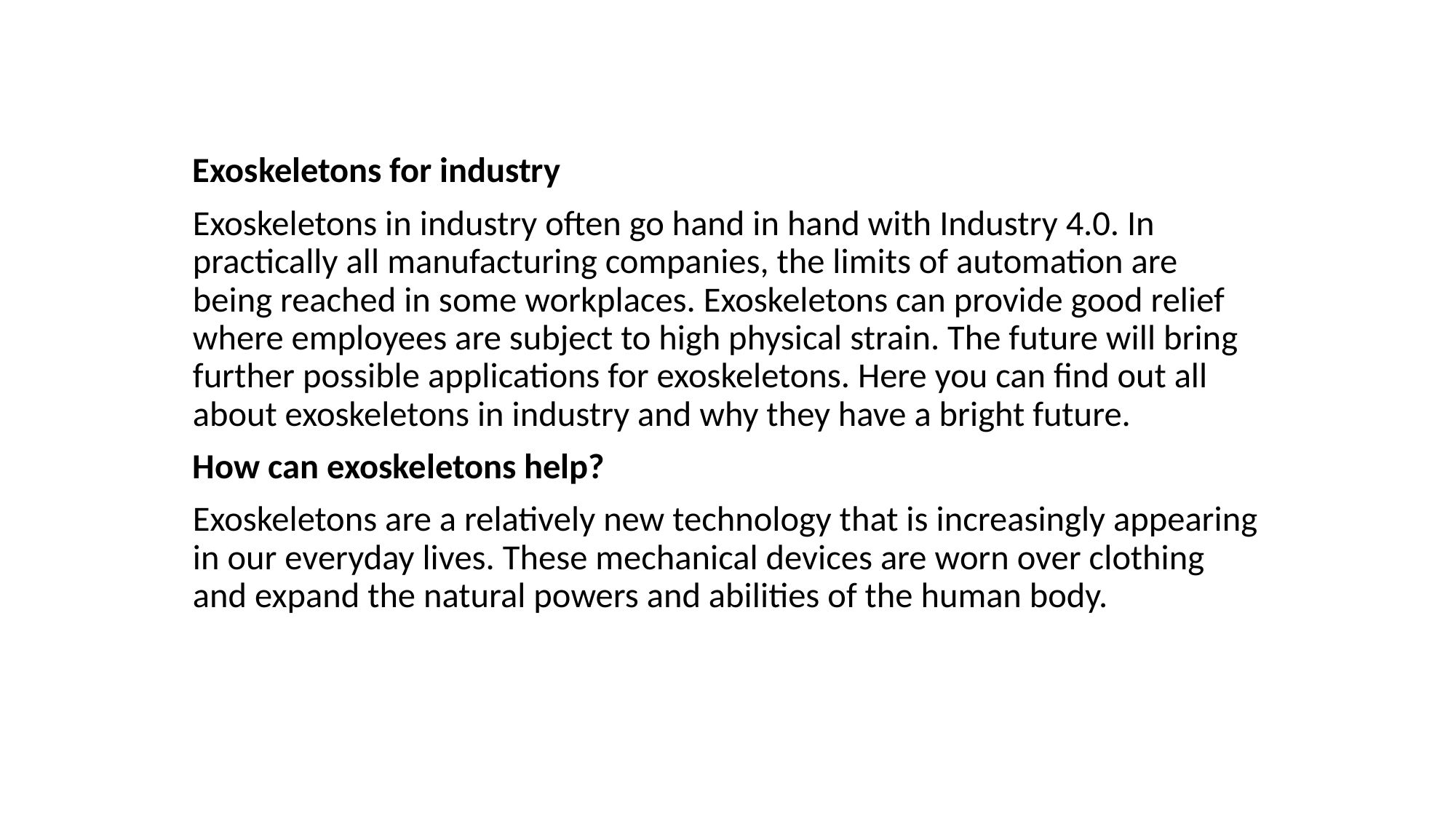

#
Exoskeletons for industry
Exoskeletons in industry often go hand in hand with Industry 4.0. In practically all manufacturing companies, the limits of automation are being reached in some workplaces. Exoskeletons can provide good relief where employees are subject to high physical strain. The future will bring further possible applications for exoskeletons. Here you can find out all about exoskeletons in industry and why they have a bright future.
How can exoskeletons help?
Exoskeletons are a relatively new technology that is increasingly appearing in our everyday lives. These mechanical devices are worn over clothing and expand the natural powers and abilities of the human body.